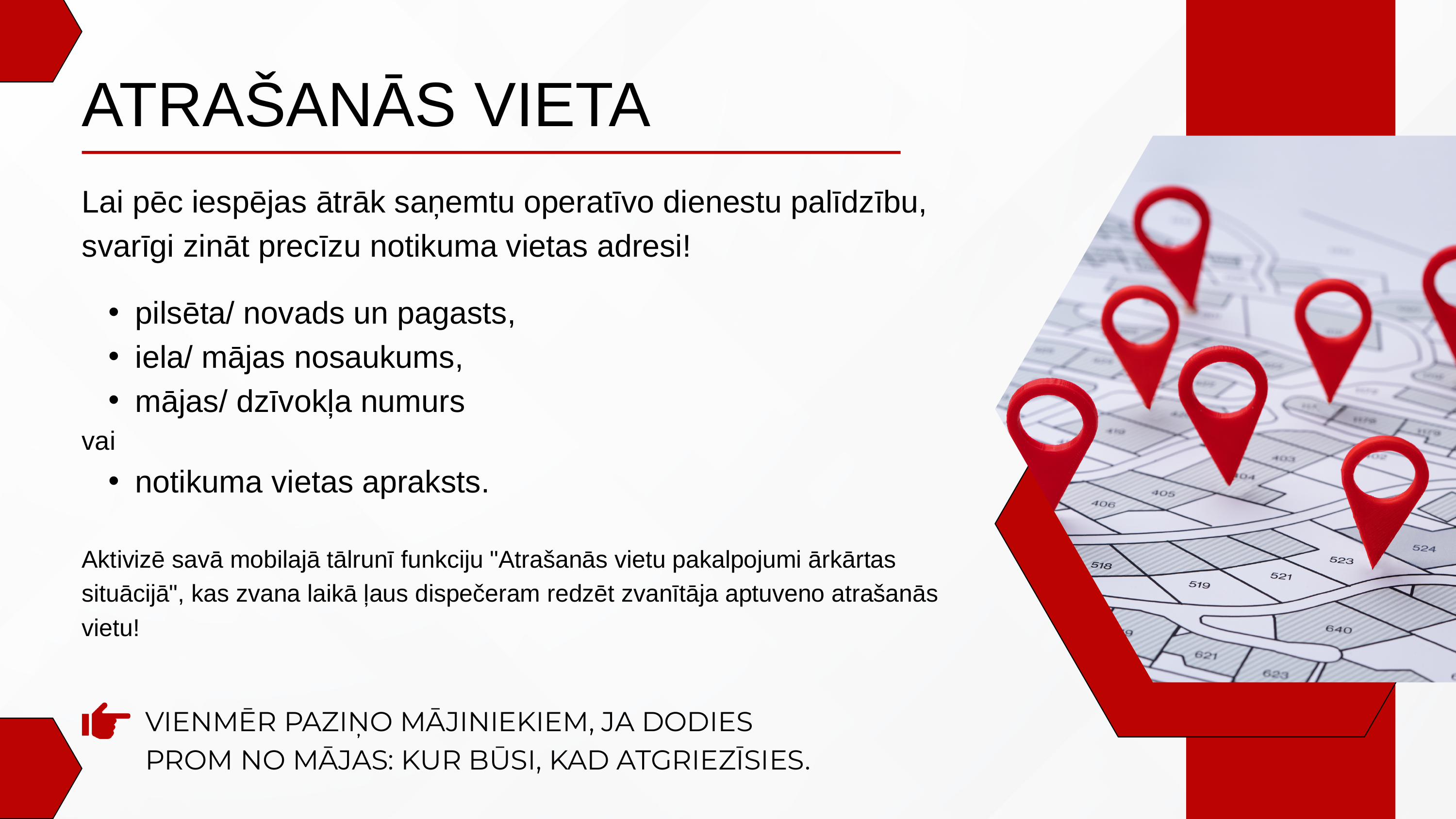

ATRAŠANĀS VIETA

Lai pēc iespējas ātrāk saņemtu operatīvo dienestu palīdzību, svarīgi zināt precīzu notikuma vietas adresi!
pilsēta/ novads un pagasts,
iela/ mājas nosaukums,
mājas/ dzīvokļa numurs
vai
notikuma vietas apraksts.

Aktivizē savā mobilajā tālrunī funkciju "Atrašanās vietu pakalpojumi ārkārtas situācijā", kas zvana laikā ļaus dispečeram redzēt zvanītāja aptuveno atrašanās vietu!
VIENMĒR PAZIŅO MĀJINIEKIEM, JA DODIES PROM NO MĀJAS: KUR BŪSI, KAD ATGRIEZĪSIES.